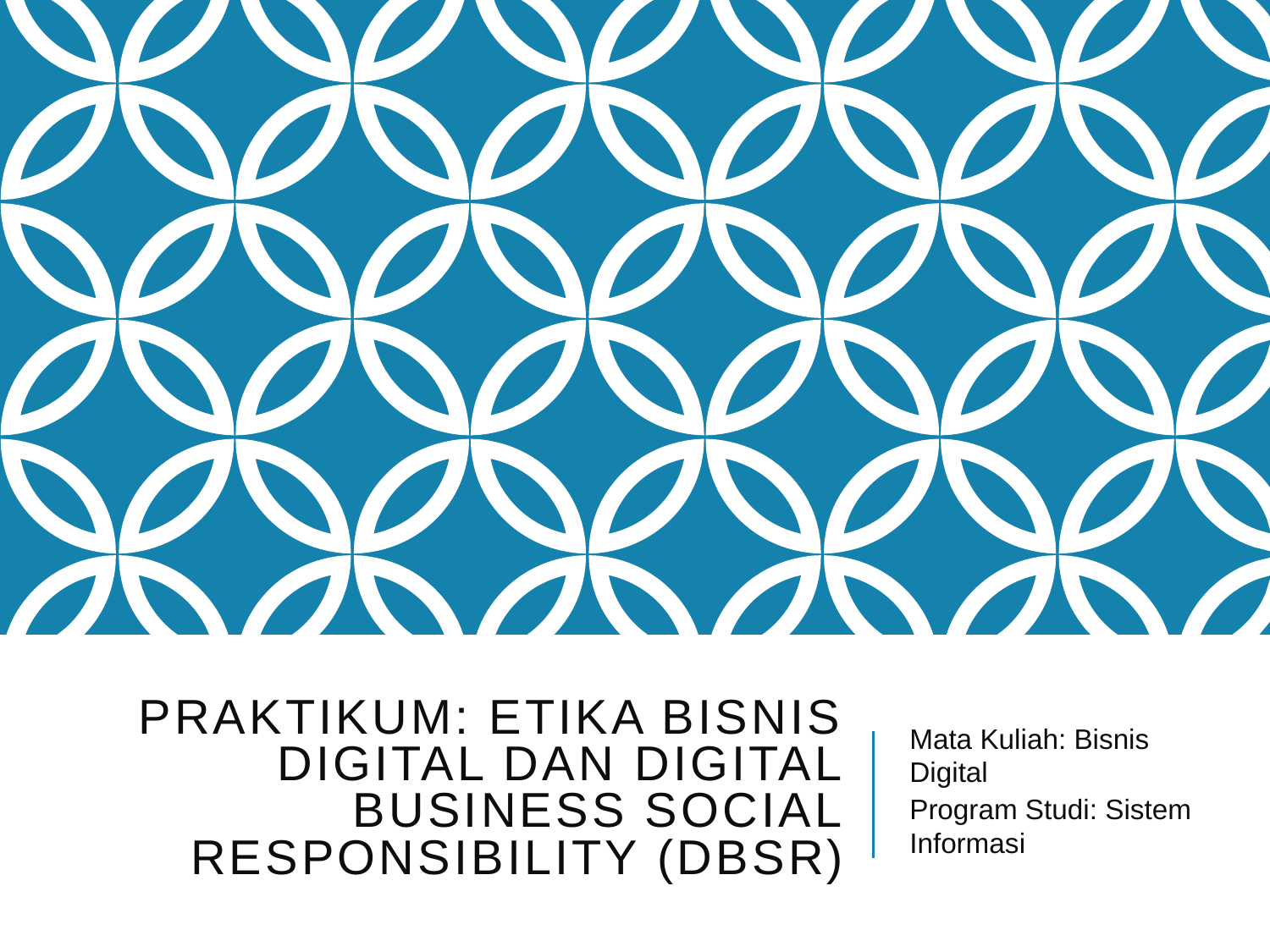

# Praktikum: Etika Bisnis Digital dan Digital Business Social Responsibility (DBSR)
Mata Kuliah: Bisnis Digital
Program Studi: Sistem Informasi